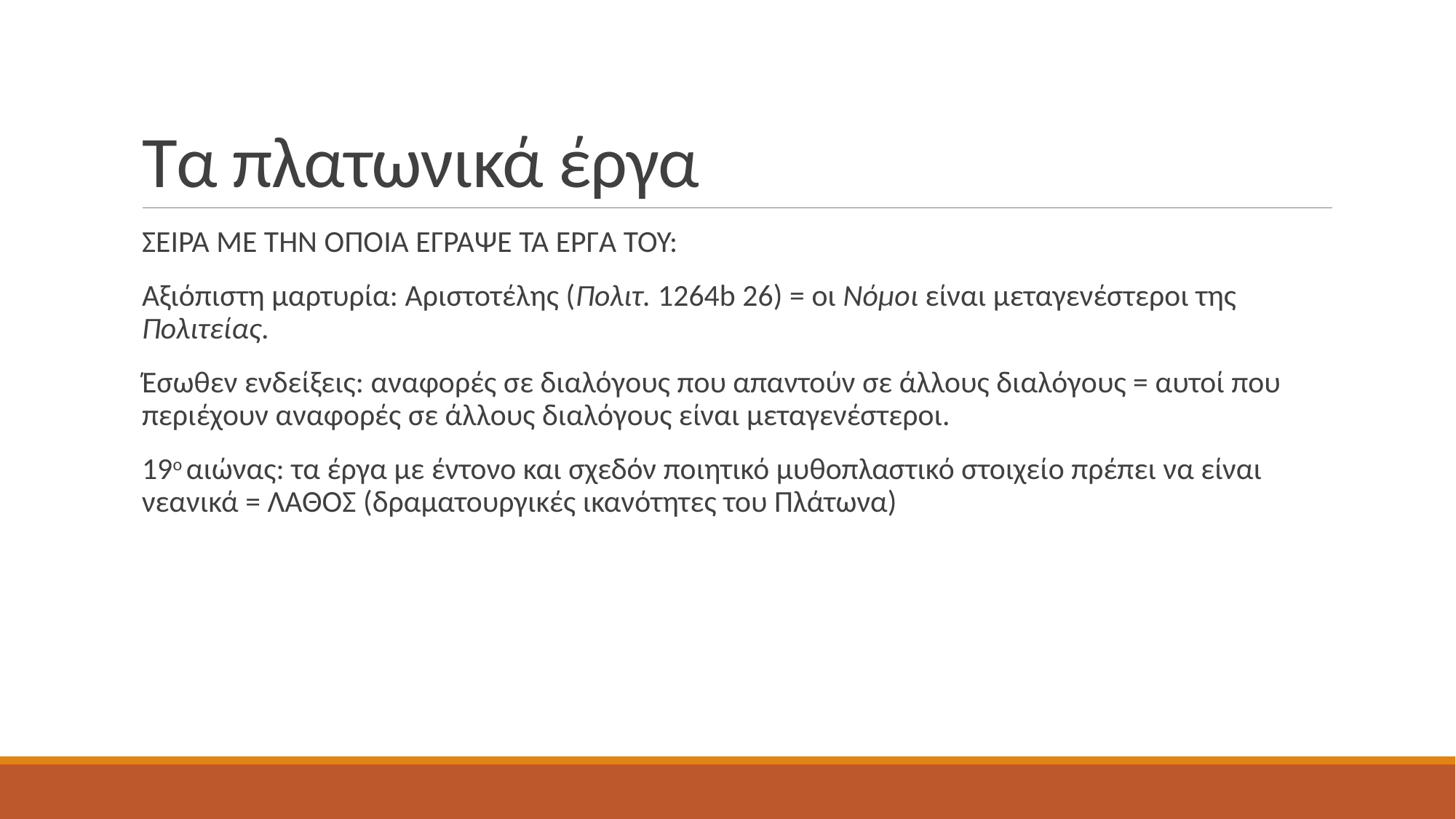

# Τα πλατωνικά έργα
ΣΕΙΡΑ ΜΕ ΤΗΝ ΟΠΟΙΑ ΕΓΡΑΨΕ ΤΑ ΕΡΓΑ ΤΟΥ:
Αξιόπιστη μαρτυρία: Αριστοτέλης (Πολιτ. 1264b 26) = οι Νόμοι είναι μεταγενέστεροι της Πολιτείας.
Έσωθεν ενδείξεις: αναφορές σε διαλόγους που απαντούν σε άλλους διαλόγους = αυτοί που περιέχουν αναφορές σε άλλους διαλόγους είναι μεταγενέστεροι.
19ο αιώνας: τα έργα με έντονο και σχεδόν ποιητικό μυθοπλαστικό στοιχείο πρέπει να είναι νεανικά = ΛΑΘΟΣ (δραματουργικές ικανότητες του Πλάτωνα)